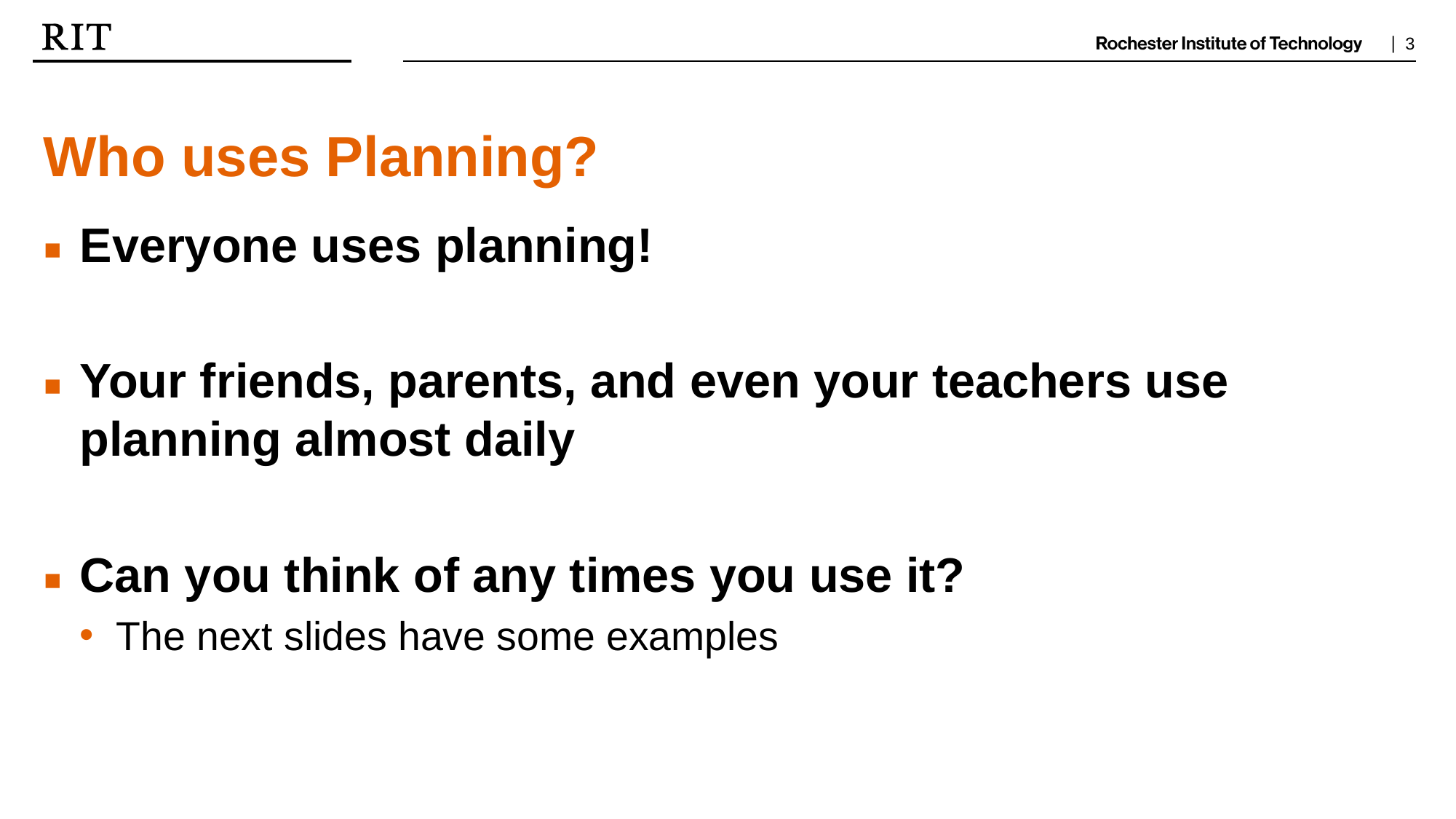

Who uses Planning?
Everyone uses planning!

Your friends, parents, and even your teachers use planning almost daily

Can you think of any times you use it?
The next slides have some examples